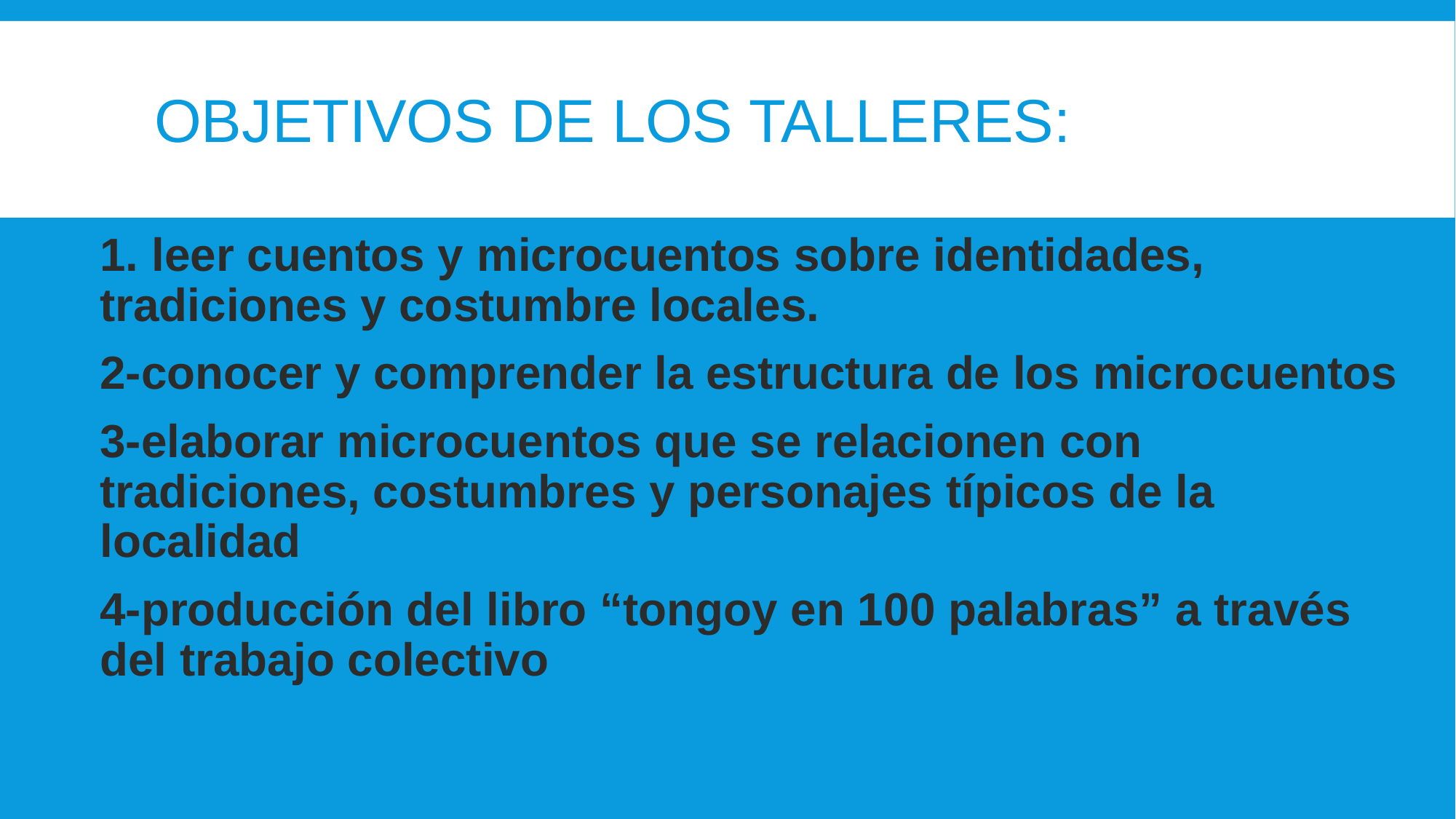

# OBJETIVOS DE LOS TALLERES:
1. leer cuentos y microcuentos sobre identidades, tradiciones y costumbre locales.
2-conocer y comprender la estructura de los microcuentos
3-elaborar microcuentos que se relacionen con tradiciones, costumbres y personajes típicos de la localidad
4-producción del libro “tongoy en 100 palabras” a través del trabajo colectivo